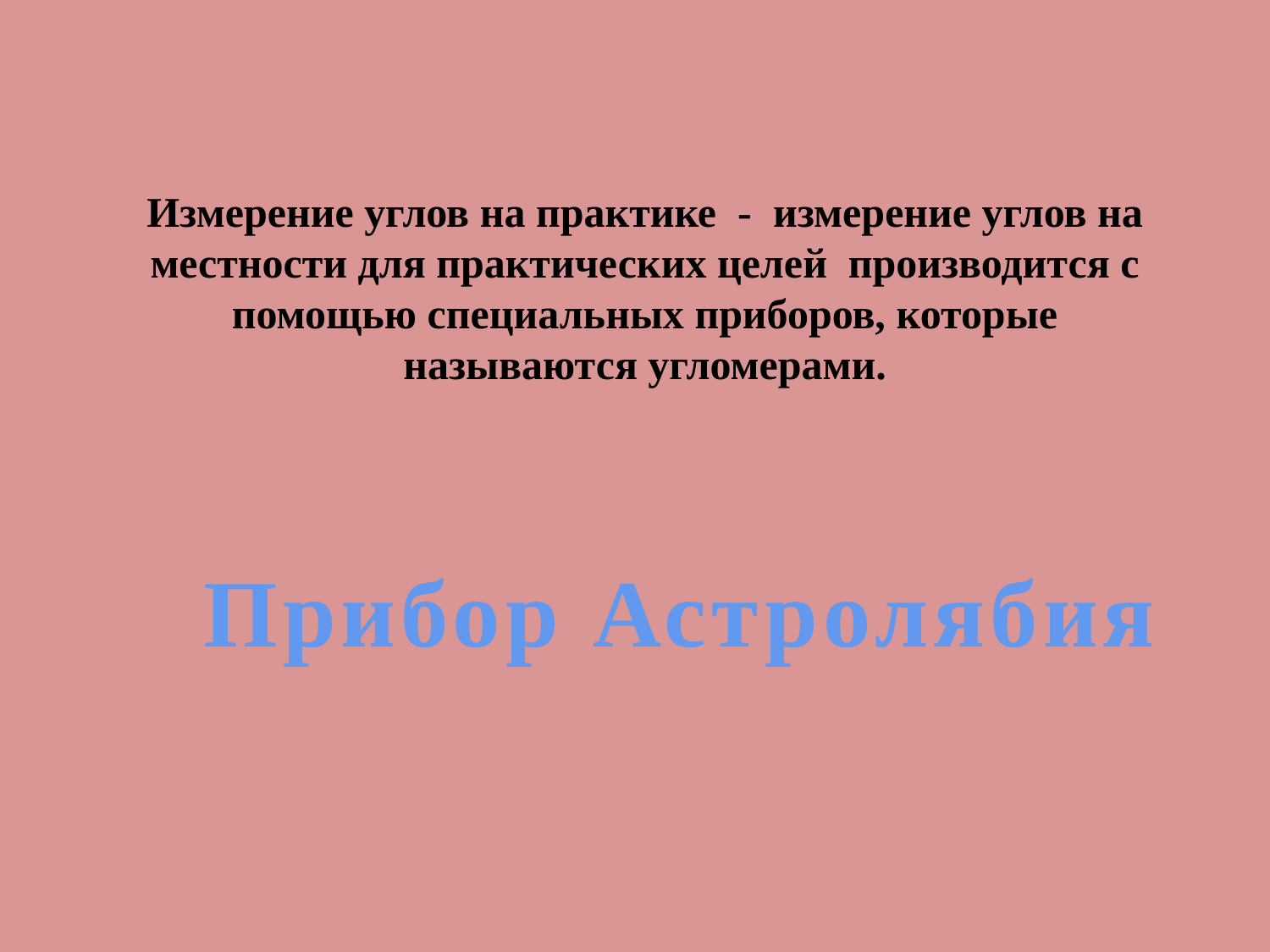

Измерение углов на практике  -  измерение углов на местности для практических целей  производится с помощью специальных приборов, которые называются угломерами.

Прибор Астролябия